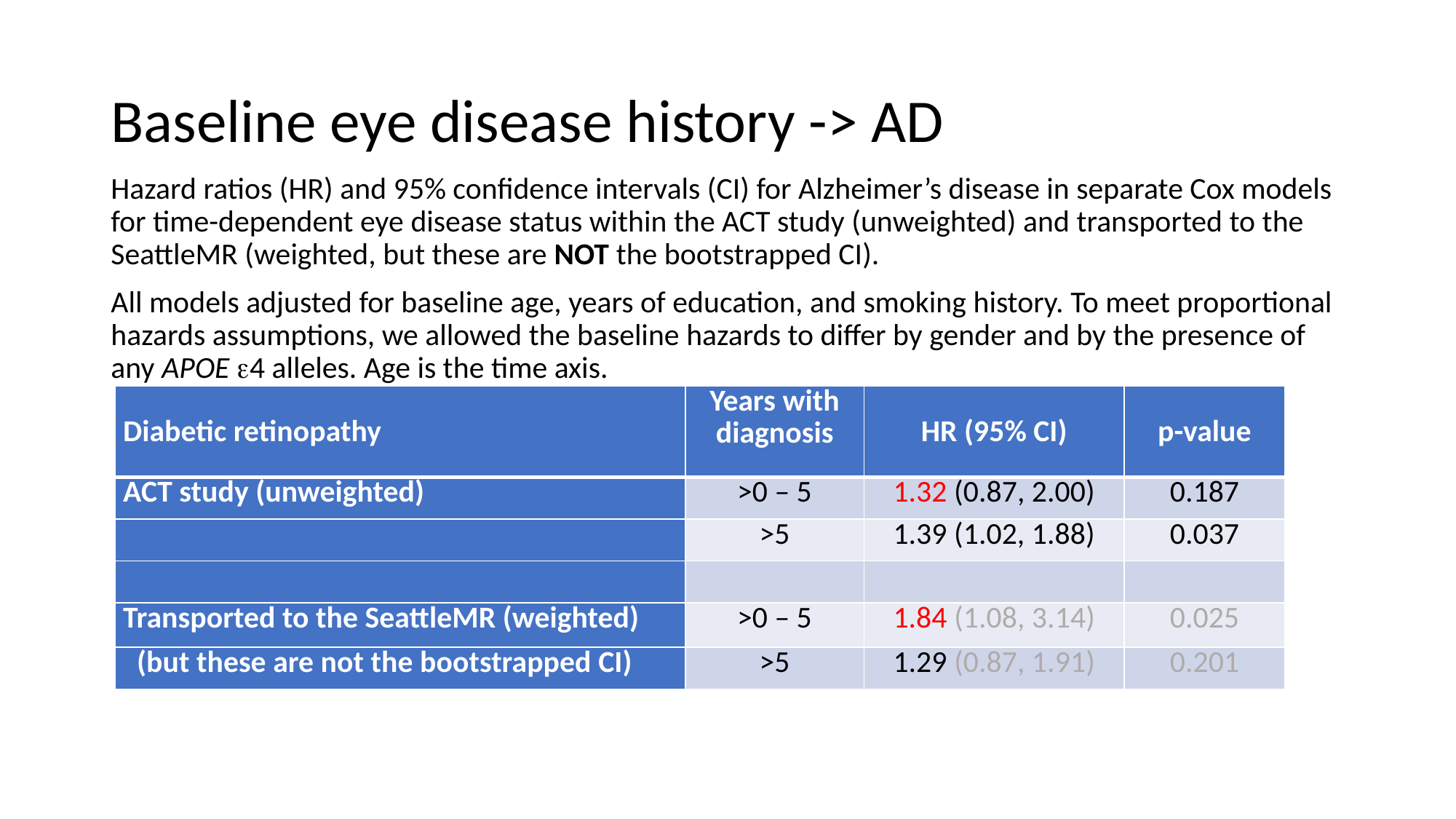

# Baseline eye disease history -> AD
Hazard ratios (HR) and 95% confidence intervals (CI) for Alzheimer’s disease in separate Cox models for time-dependent eye disease status within the ACT study (unweighted) and transported to the SeattleMR (weighted, but these are NOT the bootstrapped CI).
All models adjusted for baseline age, years of education, and smoking history. To meet proportional hazards assumptions, we allowed the baseline hazards to differ by gender and by the presence of any APOE ε4 alleles. Age is the time axis.

| Diabetic retinopathy | Years with diagnosis | HR (95% CI) | p-value |
| --- | --- | --- | --- |
| ACT study (unweighted) | >0 – 5 | 1.32 (0.87, 2.00) | 0.187 |
|  | >5 | 1.39 (1.02, 1.88) | 0.037 |
|  |  |  |  |
| Transported to the SeattleMR (weighted) | >0 – 5 | 1.84 (1.08, 3.14) | 0.025 |
| (but these are not the bootstrapped CI) | >5 | 1.29 (0.87, 1.91) | 0.201 |